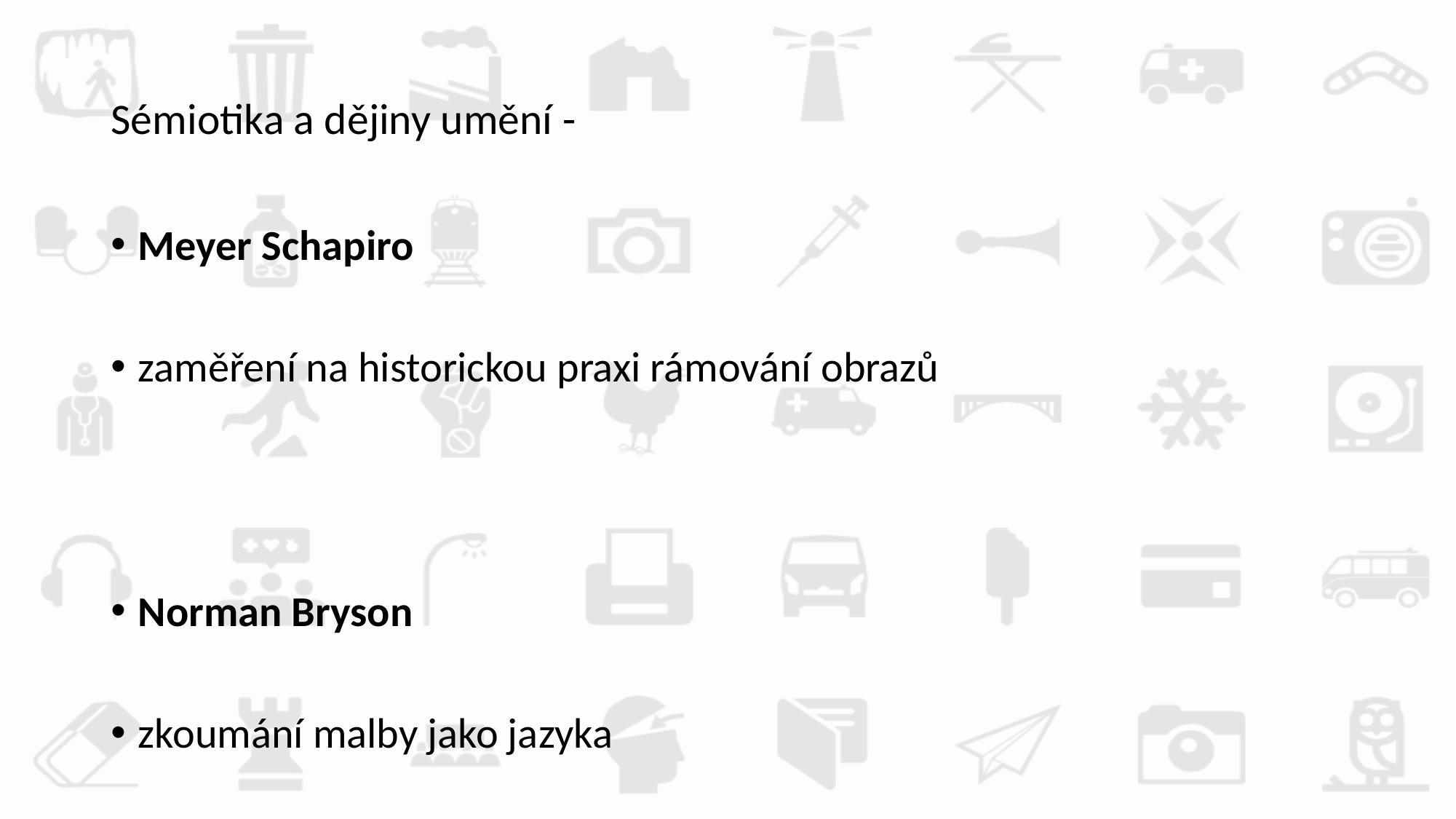

# Sémiotika a dějiny umění -
Meyer Schapiro

zaměření na historickou praxi rámování obrazů

Norman Bryson

zkoumání malby jako jazyka